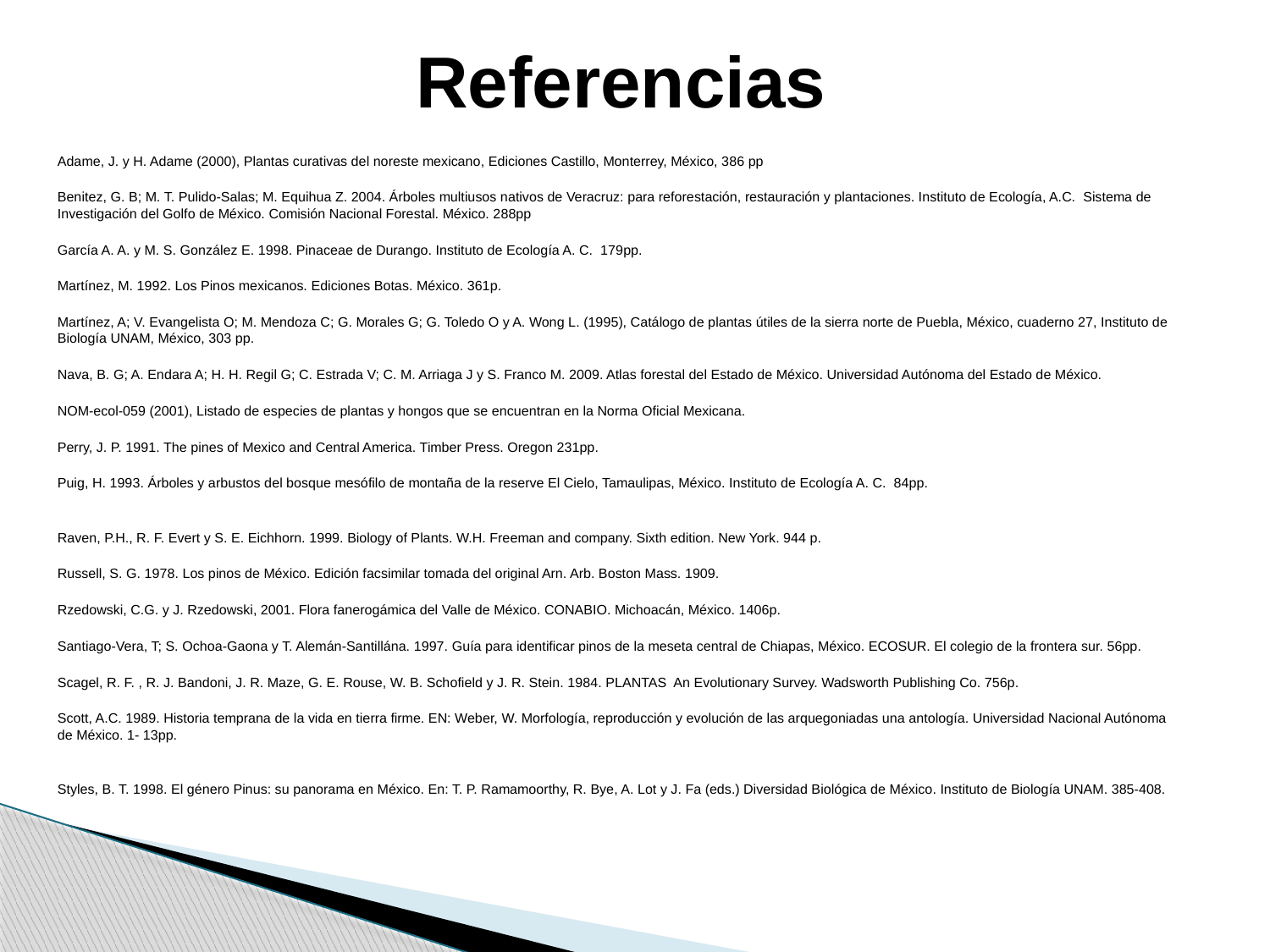

# Referencias
Adame, J. y H. Adame (2000), Plantas curativas del noreste mexicano, Ediciones Castillo, Monterrey, México, 386 pp

Benitez, G. B; M. T. Pulido-Salas; M. Equihua Z. 2004. Árboles multiusos nativos de Veracruz: para reforestación, restauración y plantaciones. Instituto de Ecología, A.C.  Sistema de Investigación del Golfo de México. Comisión Nacional Forestal. México. 288pp

García A. A. y M. S. González E. 1998. Pinaceae de Durango. Instituto de Ecología A. C.  179pp.

Martínez, M. 1992. Los Pinos mexicanos. Ediciones Botas. México. 361p.

Martínez, A; V. Evangelista O; M. Mendoza C; G. Morales G; G. Toledo O y A. Wong L. (1995), Catálogo de plantas útiles de la sierra norte de Puebla, México, cuaderno 27, Instituto de Biología UNAM, México, 303 pp.

Nava, B. G; A. Endara A; H. H. Regil G; C. Estrada V; C. M. Arriaga J y S. Franco M. 2009. Atlas forestal del Estado de México. Universidad Autónoma del Estado de México.

NOM-ecol-059 (2001), Listado de especies de plantas y hongos que se encuentran en la Norma Oficial Mexicana.

Perry, J. P. 1991. The pines of Mexico and Central America. Timber Press. Oregon 231pp.

Puig, H. 1993. Árboles y arbustos del bosque mesófilo de montaña de la reserve El Cielo, Tamaulipas, México. Instituto de Ecología A. C.  84pp.

Raven, P.H., R. F. Evert y S. E. Eichhorn. 1999. Biology of Plants. W.H. Freeman and company. Sixth edition. New York. 944 p.

Russell, S. G. 1978. Los pinos de México. Edición facsimilar tomada del original Arn. Arb. Boston Mass. 1909.

Rzedowski, C.G. y J. Rzedowski, 2001. Flora fanerogámica del Valle de México. CONABIO. Michoacán, México. 1406p.

Santiago-Vera, T; S. Ochoa-Gaona y T. Alemán-Santillána. 1997. Guía para identificar pinos de la meseta central de Chiapas, México. ECOSUR. El colegio de la frontera sur. 56pp.

Scagel, R. F. , R. J. Bandoni, J. R. Maze, G. E. Rouse, W. B. Schofield y J. R. Stein. 1984. PLANTAS  An Evolutionary Survey. Wadsworth Publishing Co. 756p.

Scott, A.C. 1989. Historia temprana de la vida en tierra firme. EN: Weber, W. Morfología, reproducción y evolución de las arquegoniadas una antología. Universidad Nacional Autónoma de México. 1- 13pp.

Styles, B. T. 1998. El género Pinus: su panorama en México. En: T. P. Ramamoorthy, R. Bye, A. Lot y J. Fa (eds.) Diversidad Biológica de México. Instituto de Biología UNAM. 385-408.